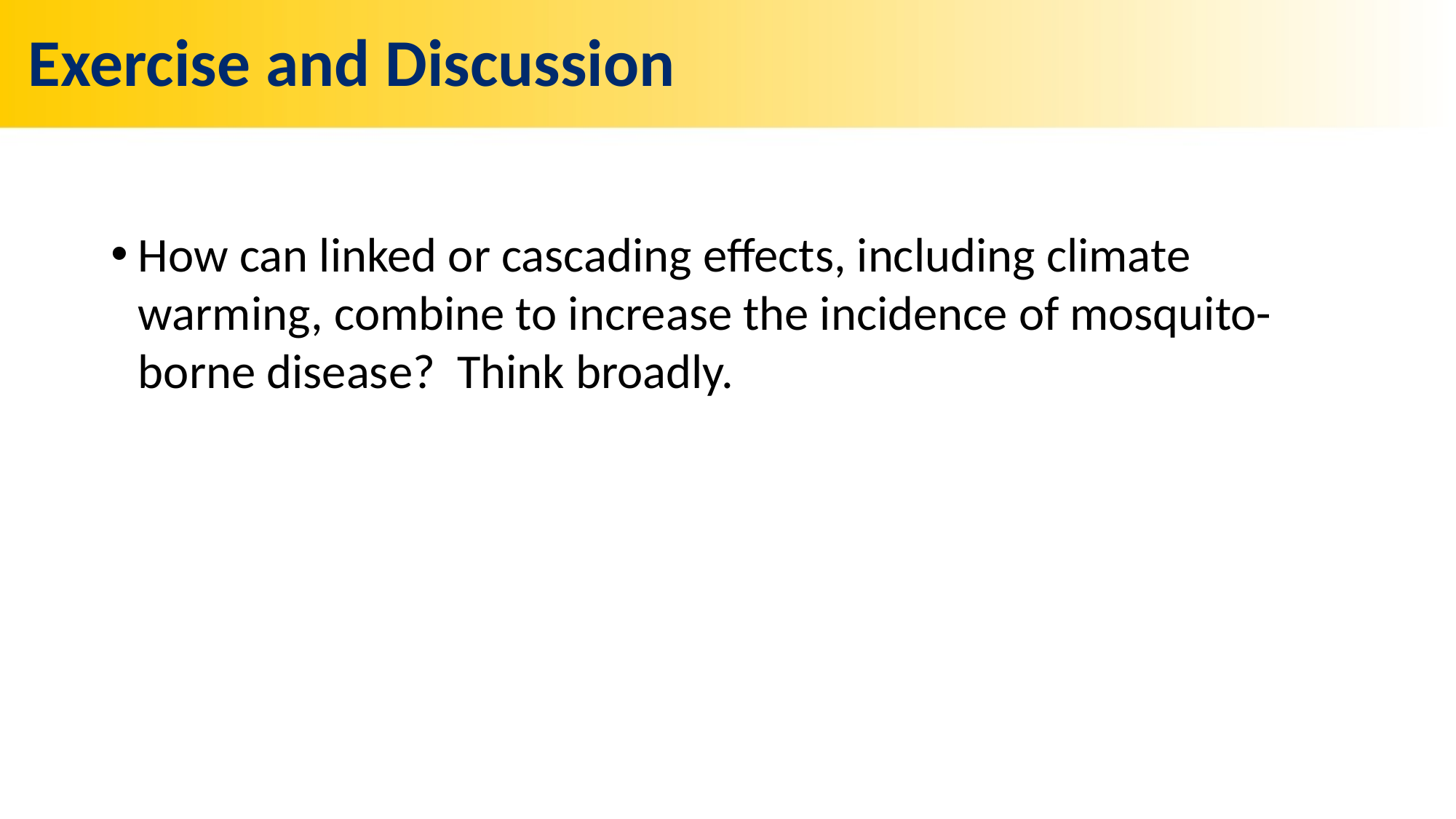

# Exercise and Discussion
How can linked or cascading effects, including climate warming, combine to increase the incidence of mosquito-borne disease?  Think broadly.